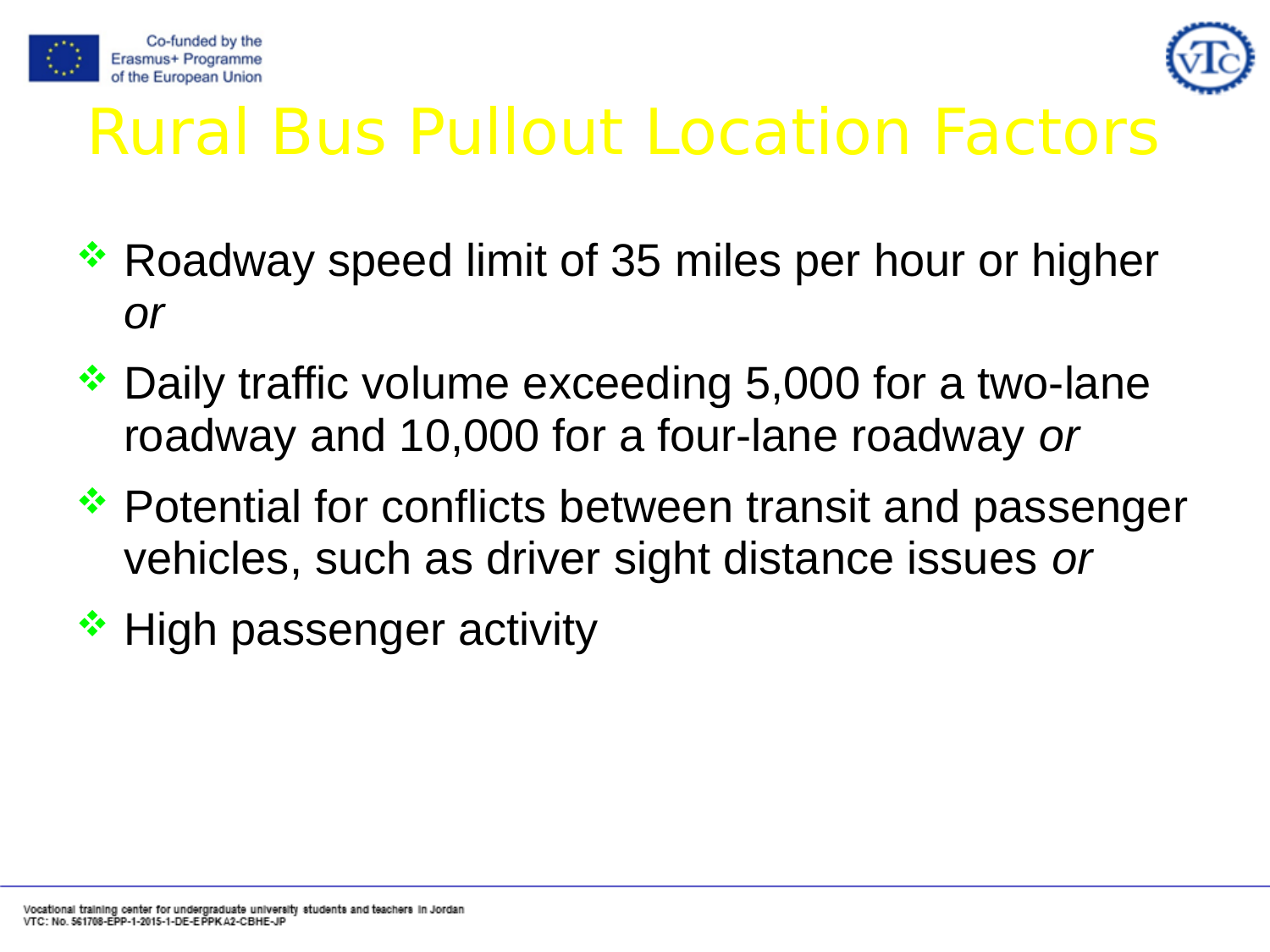

# Rural Bus Pullout Location Factors

Roadway speed limit of 35 miles per hour or higher or
Daily traffic volume exceeding 5,000 for a two-lane roadway and 10,000 for a four-lane roadway or
Potential for conflicts between transit and passenger vehicles, such as driver sight distance issues or
High passenger activity